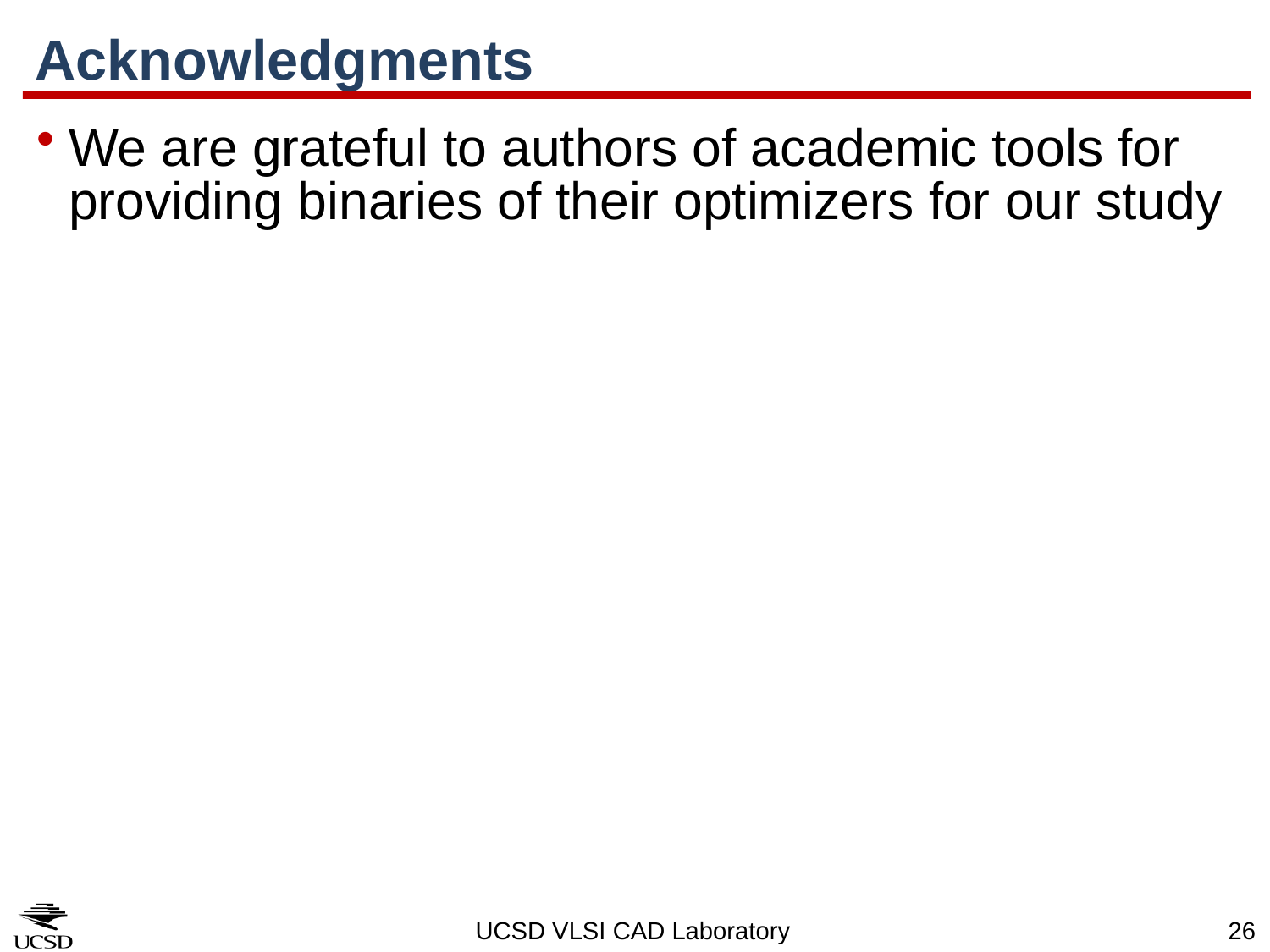

# Acknowledgments
We are grateful to authors of academic tools for providing binaries of their optimizers for our study